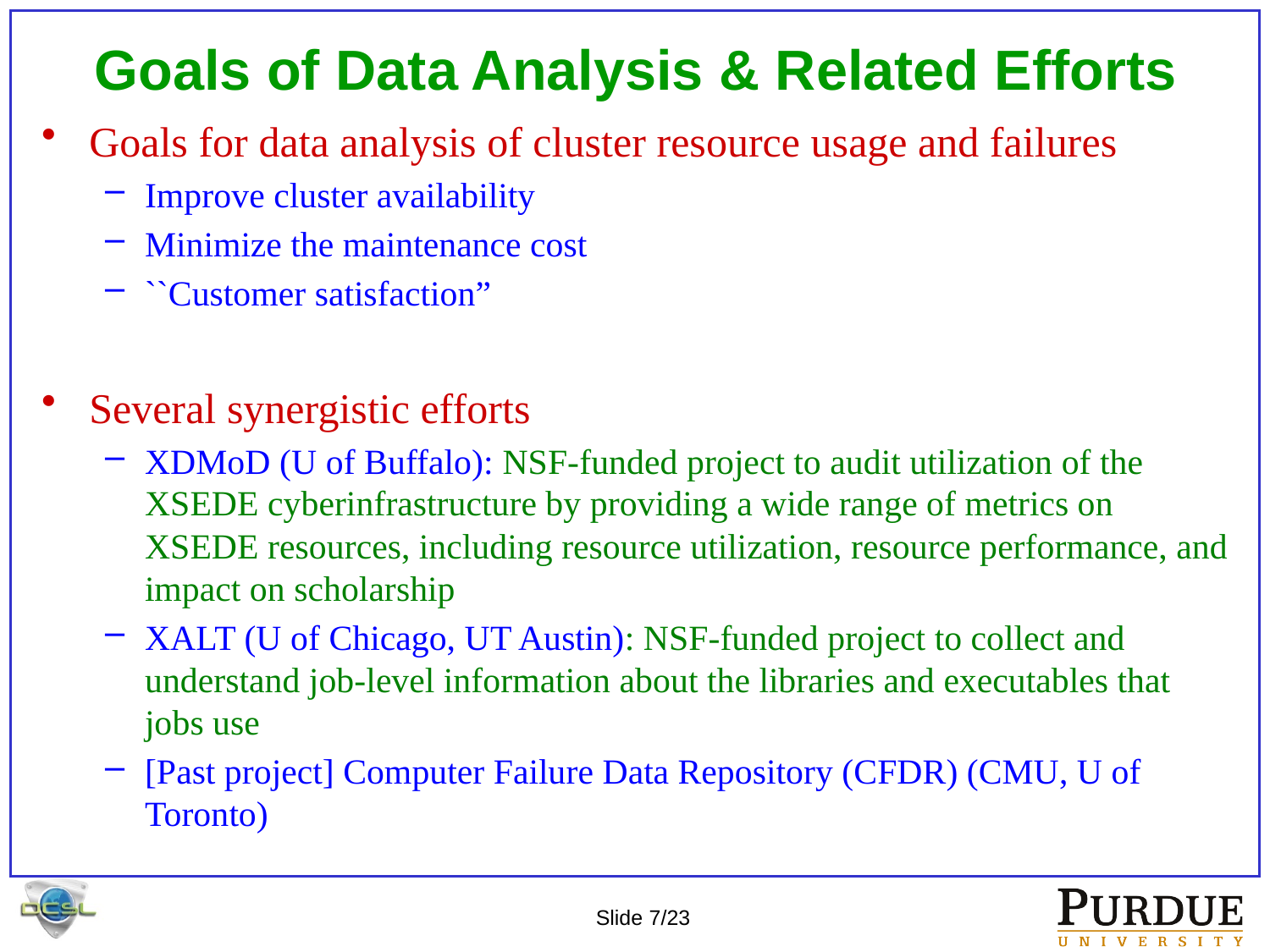

# Goals of Data Analysis & Related Efforts
Goals for data analysis of cluster resource usage and failures
Improve cluster availability
Minimize the maintenance cost
``Customer satisfaction”

Several synergistic efforts
XDMoD (U of Buffalo): NSF-funded project to audit utilization of the XSEDE cyberinfrastructure by providing a wide range of metrics on XSEDE resources, including resource utilization, resource performance, and impact on scholarship
XALT (U of Chicago, UT Austin): NSF-funded project to collect and understand job-level information about the libraries and executables that jobs use
[Past project] Computer Failure Data Repository (CFDR) (CMU, U of Toronto)